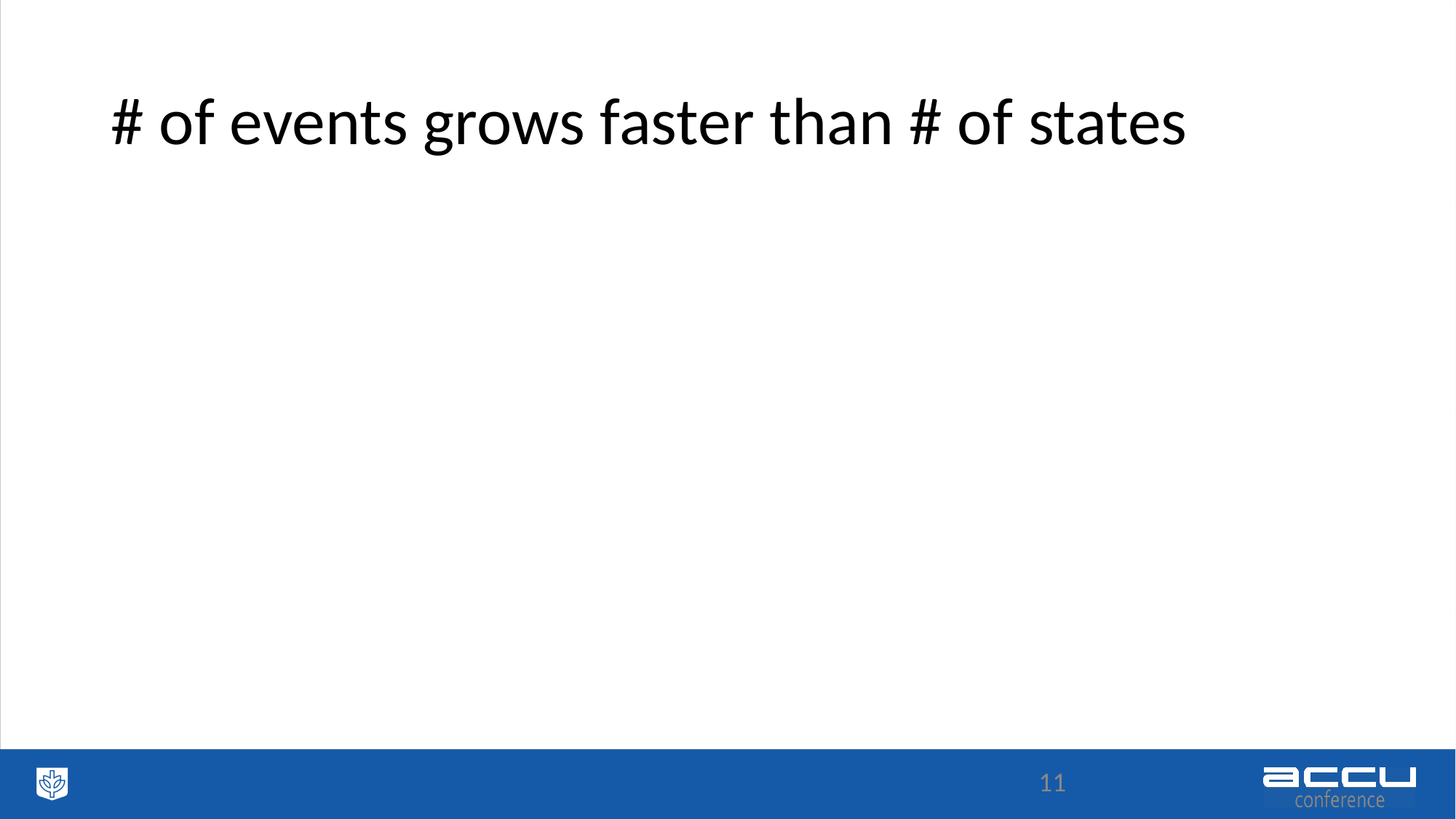

# # of events grows faster than # of states
11